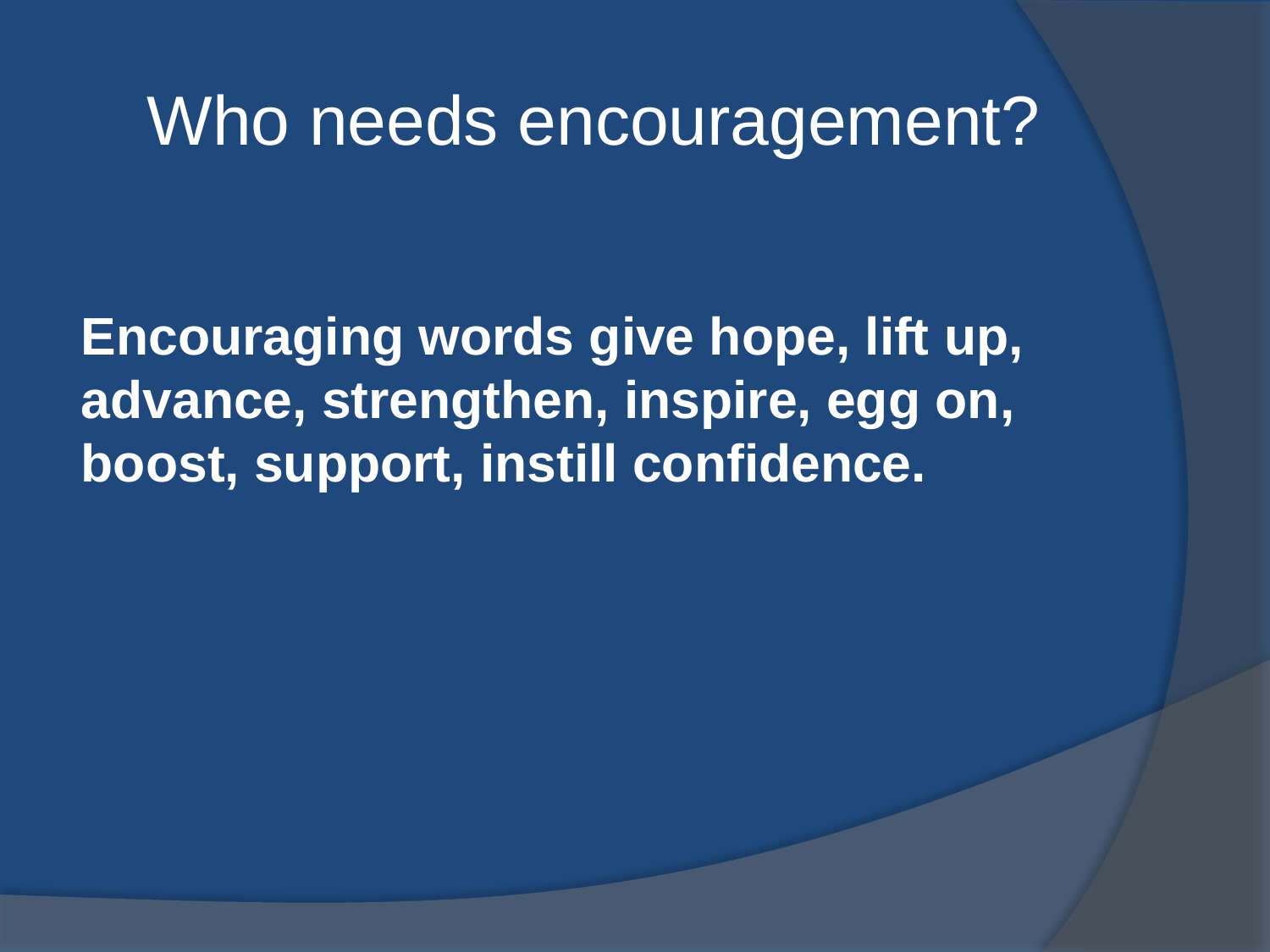

# Who needs encouragement?

Encouraging words give hope, lift up, advance, strengthen, inspire, egg on, boost, support, instill confidence.